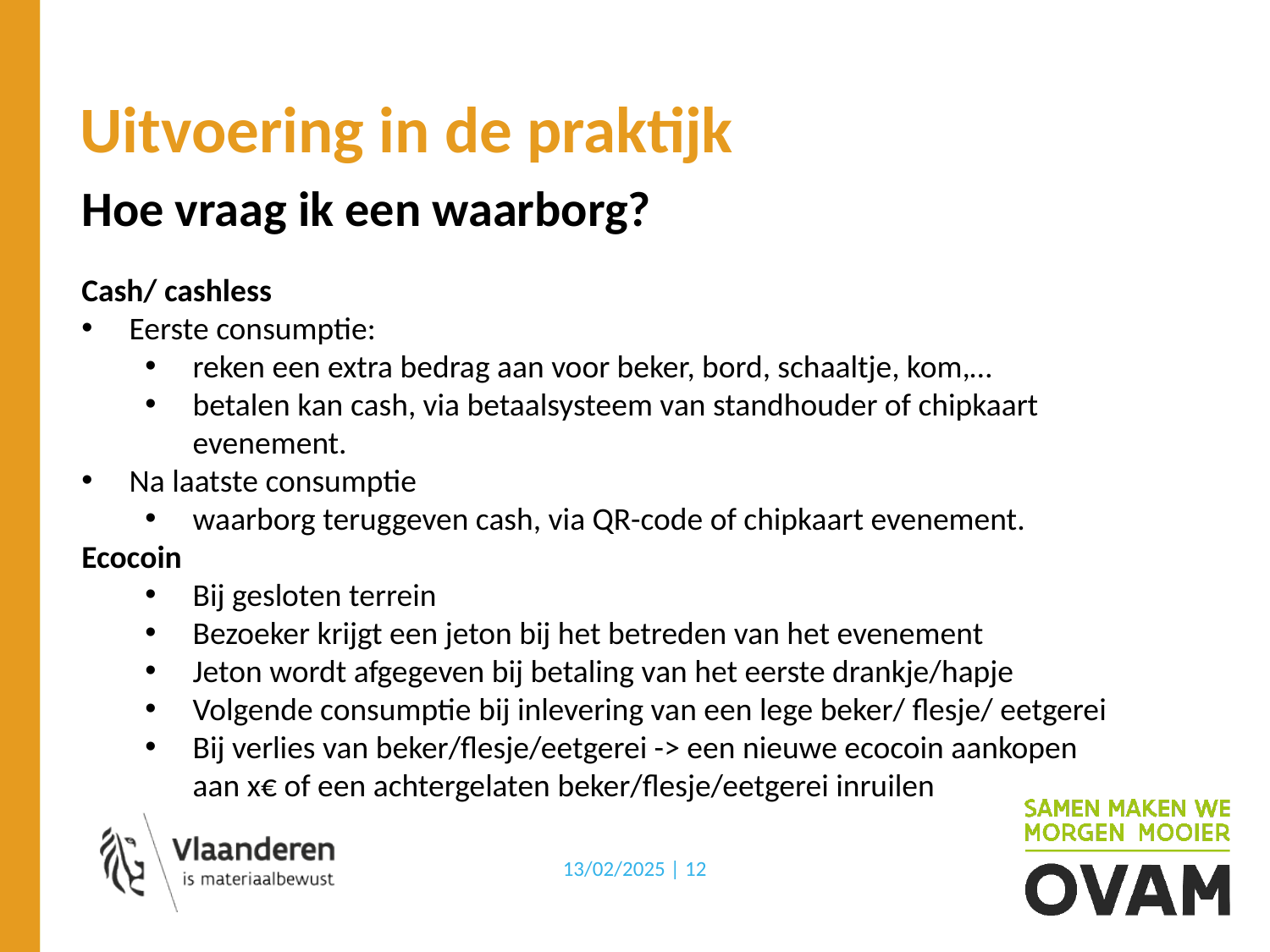

# Uitvoering in de praktijk
Hoe vraag ik een waarborg?

Cash/ cashless
Eerste consumptie:
reken een extra bedrag aan voor beker, bord, schaaltje, kom,…
betalen kan cash, via betaalsysteem van standhouder of chipkaart evenement.
Na laatste consumptie
waarborg teruggeven cash, via QR-code of chipkaart evenement.
Ecocoin
Bij gesloten terrein
Bezoeker krijgt een jeton bij het betreden van het evenement
Jeton wordt afgegeven bij betaling van het eerste drankje/hapje
Volgende consumptie bij inlevering van een lege beker/ flesje/ eetgerei
Bij verlies van beker/flesje/eetgerei -> een nieuwe ecocoin aankopen aan x€ of een achtergelaten beker/flesje/eetgerei inruilen

13/02/2025 | 12